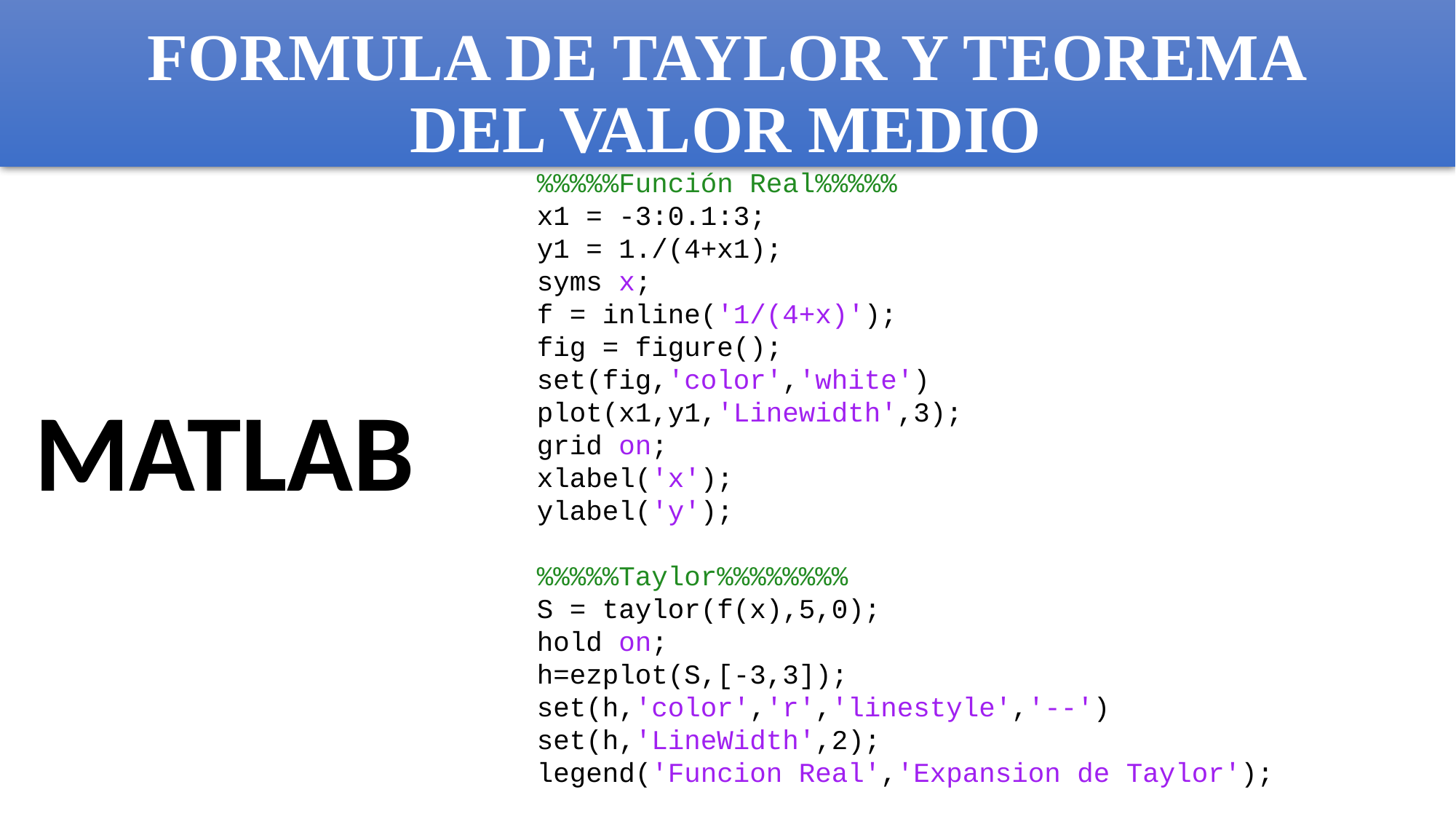

# FORMULA DE TAYLOR Y TEOREMA DEL VALOR MEDIO
%%%%%Función Real%%%%%
x1 = -3:0.1:3;
y1 = 1./(4+x1);
syms x;
f = inline('1/(4+x)');
fig = figure();
set(fig,'color','white')
plot(x1,y1,'Linewidth',3);
grid on;
xlabel('x');
ylabel('y');

%%%%%Taylor%%%%%%%%
S = taylor(f(x),5,0);
hold on;
h=ezplot(S,[-3,3]);
set(h,'color','r','linestyle','--')
set(h,'LineWidth',2);
legend('Funcion Real','Expansion de Taylor');
MATLAB